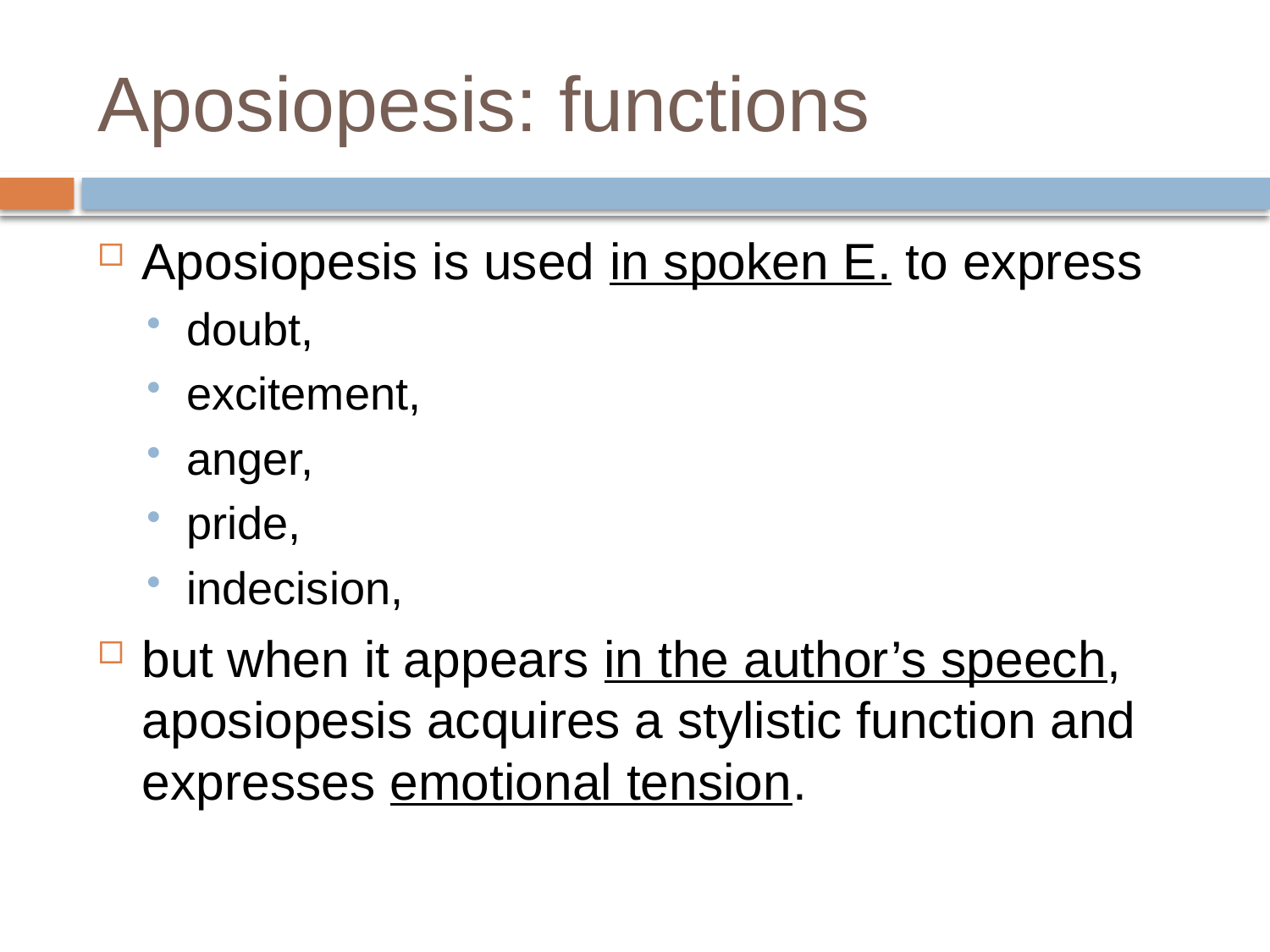

# Aposiopesis: functions
Aposiopesis is used in spoken E. to express
doubt,
excitement,
anger,
pride,
indecision,
but when it appears in the author’s speech, aposiopesis acquires a stylistic function and expresses emotional tension.